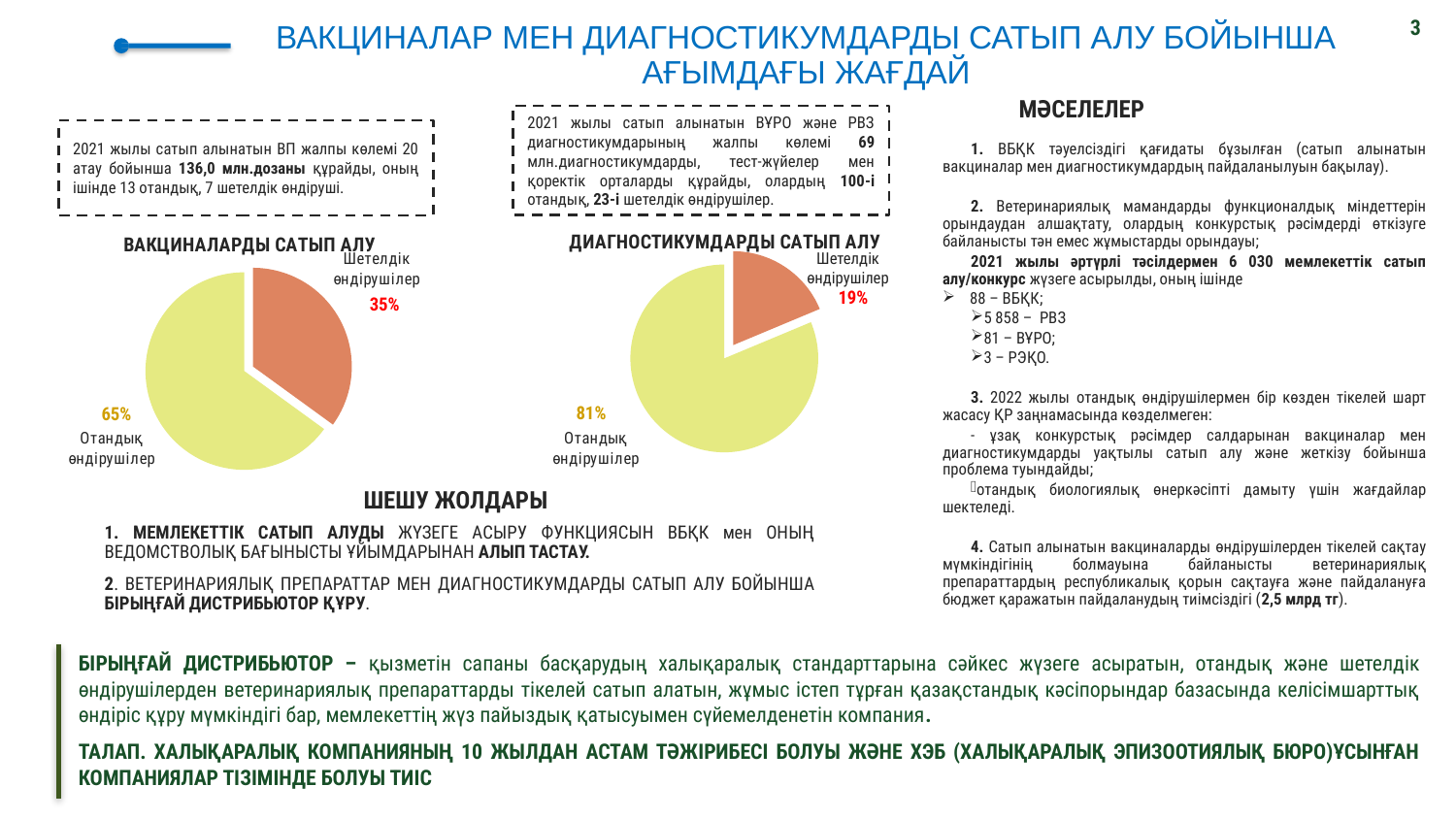

3
ВАКЦИНАЛАР МЕН ДИАГНОСТИКУМДАРДЫ САТЫП АЛУ БОЙЫНША АҒЫМДАҒЫ ЖАҒДАЙ

МӘСЕЛЕЛЕР
2021 жылы сатып алынатын ВҰРО және РВЗ диагностикумдарының жалпы көлемі 69 млн.диагностикумдарды, тест-жүйелер мен қоректік орталарды құрайды, олардың 100-і отандық, 23-і шетелдік өндірушілер.
1. ВБҚК тәуелсіздігі қағидаты бұзылған (сатып алынатын вакциналар мен диагностикумдардың пайдаланылуын бақылау).

2. Ветеринариялық мамандарды функционалдық міндеттерін орындаудан алшақтату, олардың конкурстық рәсімдерді өткізуге байланысты тән емес жұмыстарды орындауы;
2021 жылы әртүрлі тәсілдермен 6 030 мемлекеттік сатып алу/конкурс жүзеге асырылды, оның ішінде
88 – ВБҚК;
5 858 –  РВЗ
81 – ВҰРО;
3 – РЭҚО.

3. 2022 жылы отандық өндірушілермен бір көзден тікелей шарт жасасу ҚР заңнамасында көзделмеген:
- ұзақ конкурстық рәсімдер салдарынан вакциналар мен диагностикумдарды уақтылы сатып алу және жеткізу бойынша проблема туындайды;
отандық биологиялық өнеркәсіпті дамыту үшін жағдайлар шектеледі.

4. Сатып алынатын вакциналарды өндірушілерден тікелей сақтау мүмкіндігінің болмауына байланысты ветеринариялық препараттардың республикалық қорын сақтауға және пайдалануға бюджет қаражатын пайдаланудың тиімсіздігі (2,5 млрд тг).
2021 жылы сатып алынатын ВП жалпы көлемі 20 атау бойынша 136,0 млн.дозаны құрайды, оның ішінде 13 отандық, 7 шетелдік өндіруші.

### Chart: ВАКЦИНАЛАРДЫ САТЫП АЛУ

| Category | НП по бруцеллезу |
|---|---|
| зарубежные пр/ли | 7.0 |
| отечественные пр/ли | 13.0 |

### Chart: ДИАГНОСТИКУМДАРДЫ САТЫП АЛУ

| Category | НП по бруцеллезу |
|---|---|
| зарубежные пр/ли | 23.0 |
| отечественные пр/ли | 100.0 |
Шетелдік өндірушілер
81%
ШЕШУ ЖОЛДАРЫ
1. МЕМЛЕКЕТТІК САТЫП АЛУДЫ ЖҮЗЕГЕ АСЫРУ ФУНКЦИЯСЫН ВБҚК мен ОНЫҢ ВЕДОМСТВОЛЫҚ БАҒЫНЫСТЫ ҰЙЫМДАРЫНАН АЛЫП ТАСТАУ.
2. ВЕТЕРИНАРИЯЛЫҚ ПРЕПАРАТТАР МЕН ДИАГНОСТИКУМДАРДЫ САТЫП АЛУ БОЙЫНША БІРЫҢҒАЙ ДИСТРИБЬЮТОР ҚҰРУ.
БІРЫҢҒАЙ ДИСТРИБЬЮТОР – қызметін сапаны басқарудың халықаралық стандарттарына сәйкес жүзеге асыратын, отандық және шетелдік өндірушілерден ветеринариялық препараттарды тікелей сатып алатын, жұмыс істеп тұрған қазақстандық кәсіпорындар базасында келісімшарттық өндіріс құру мүмкіндігі бар, мемлекеттің жүз пайыздық қатысуымен сүйемелденетін компания.
ТАЛАП. ХАЛЫҚАРАЛЫҚ КОМПАНИЯНЫҢ 10 ЖЫЛДАН АСТАМ ТӘЖІРИБЕСІ БОЛУЫ ЖӘНЕ ХЭБ (ХАЛЫҚАРАЛЫҚ ЭПИЗООТИЯЛЫҚ БЮРО)ҰСЫНҒАН КОМПАНИЯЛАР ТІЗІМІНДЕ БОЛУЫ ТИІС